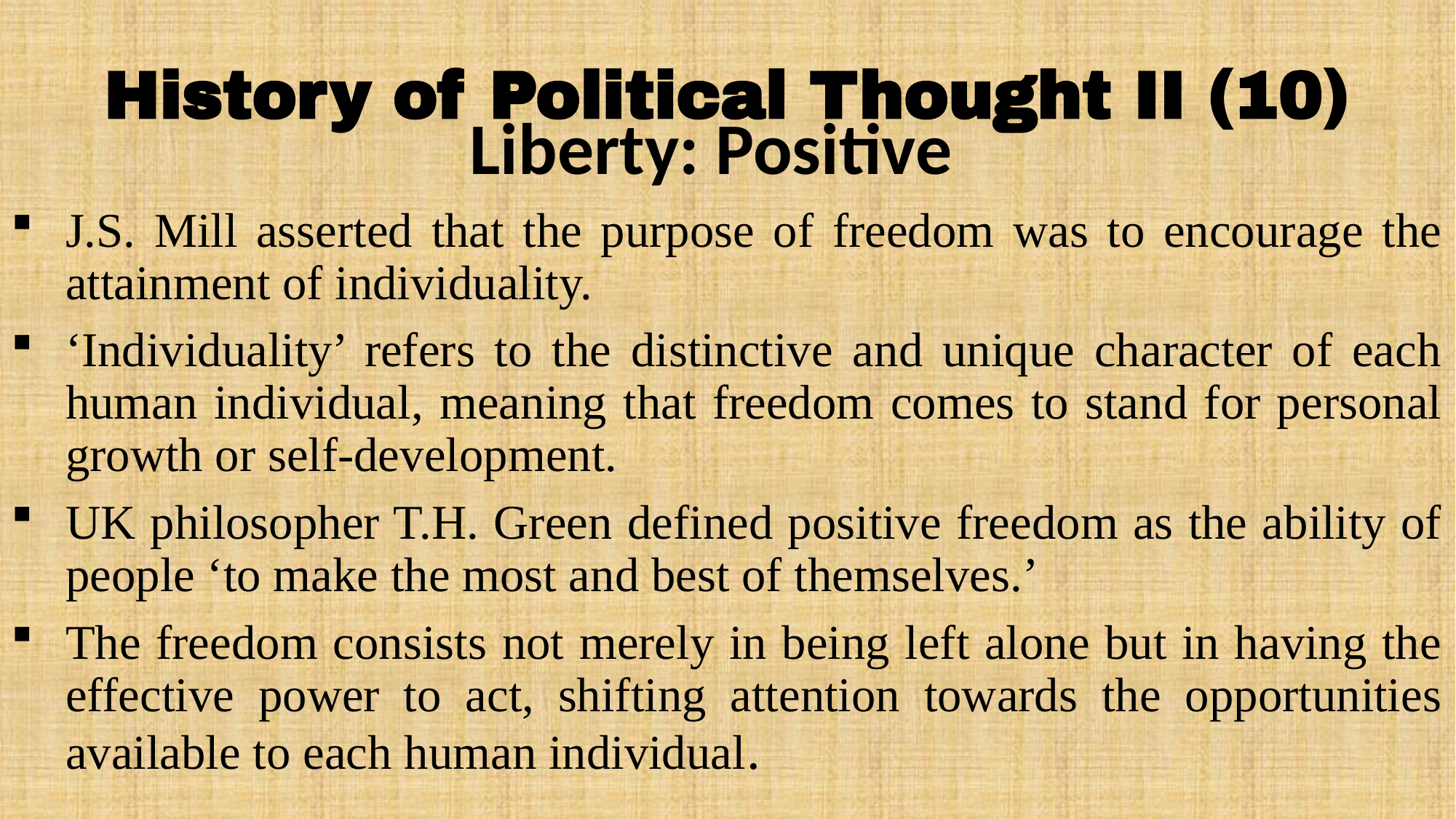

# History of Political Thought II (10)
Liberty: Positive
J.S. Mill asserted that the purpose of freedom was to encourage the attainment of individuality.
‘Individuality’ refers to the distinctive and unique character of each human individual, meaning that freedom comes to stand for personal growth or self-development.
UK philosopher T.H. Green defined positive freedom as the ability of people ‘to make the most and best of themselves.’
The freedom consists not merely in being left alone but in having the effective power to act, shifting attention towards the opportunities available to each human individual.